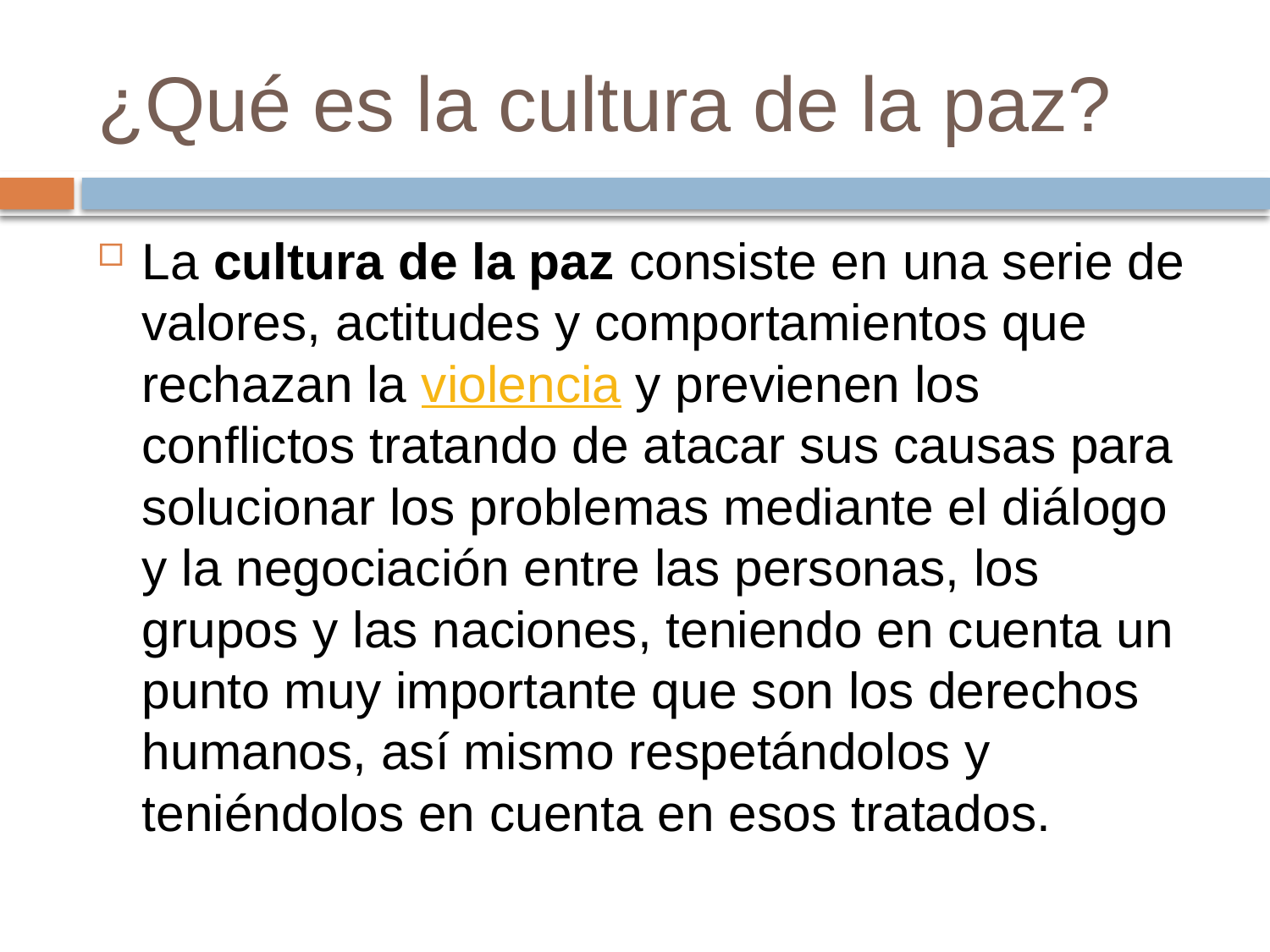

# ¿Qué es la cultura de la paz?
La cultura de la paz consiste en una serie de valores, actitudes y comportamientos que rechazan la violencia y previenen los conflictos tratando de atacar sus causas para solucionar los problemas mediante el diálogo y la negociación entre las personas, los grupos y las naciones, teniendo en cuenta un punto muy importante que son los derechos humanos, así mismo respetándolos y teniéndolos en cuenta en esos tratados.